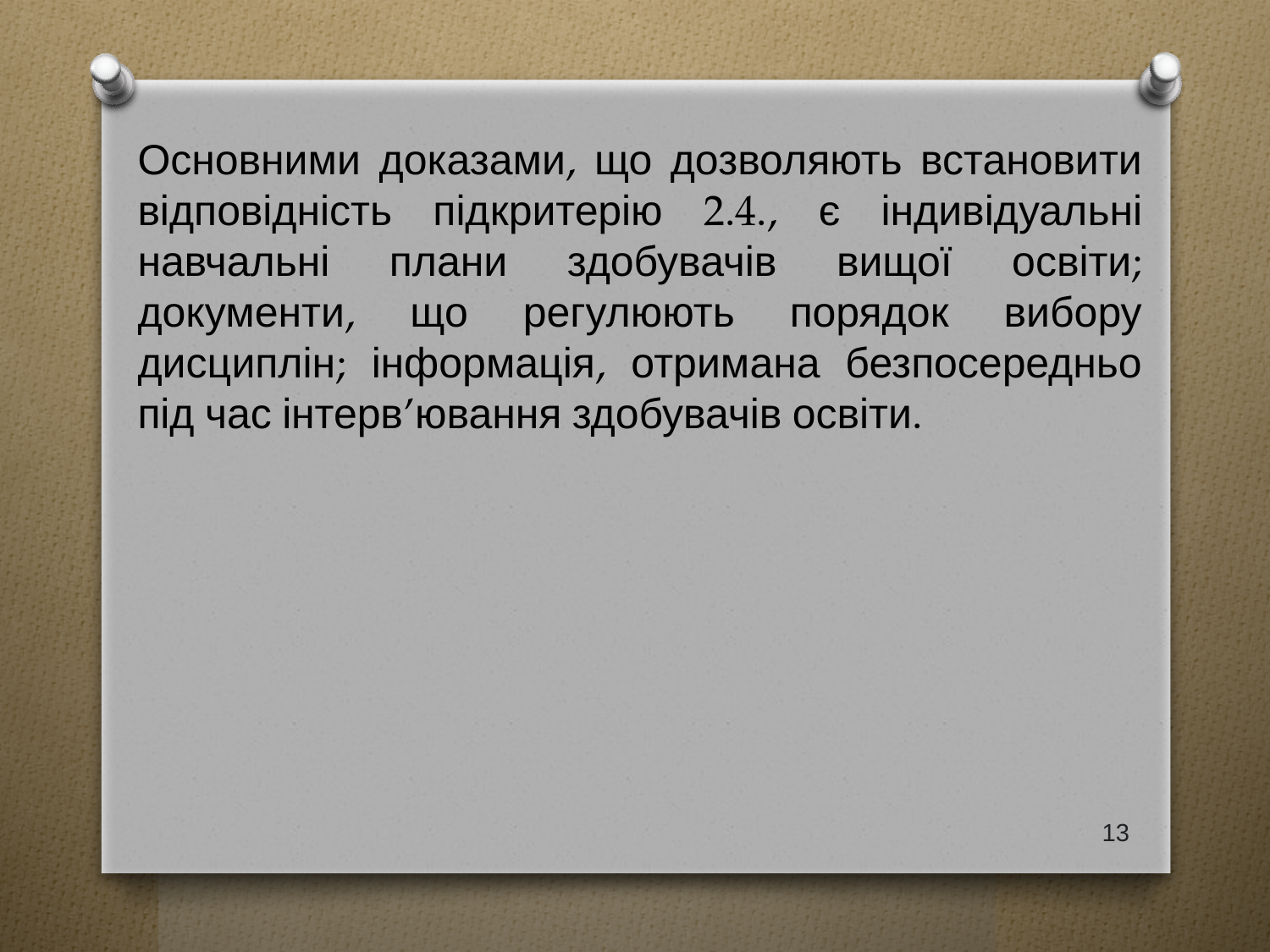

Основними доказами, що дозволяють встановити відповідність підкритерію 2.4., є індивідуальні навчальні плани здобувачів вищої освіти; документи, що регулюють порядок вибору дисциплін; інформація, отримана безпосередньо під час інтерв’ювання здобувачів освіти.
13